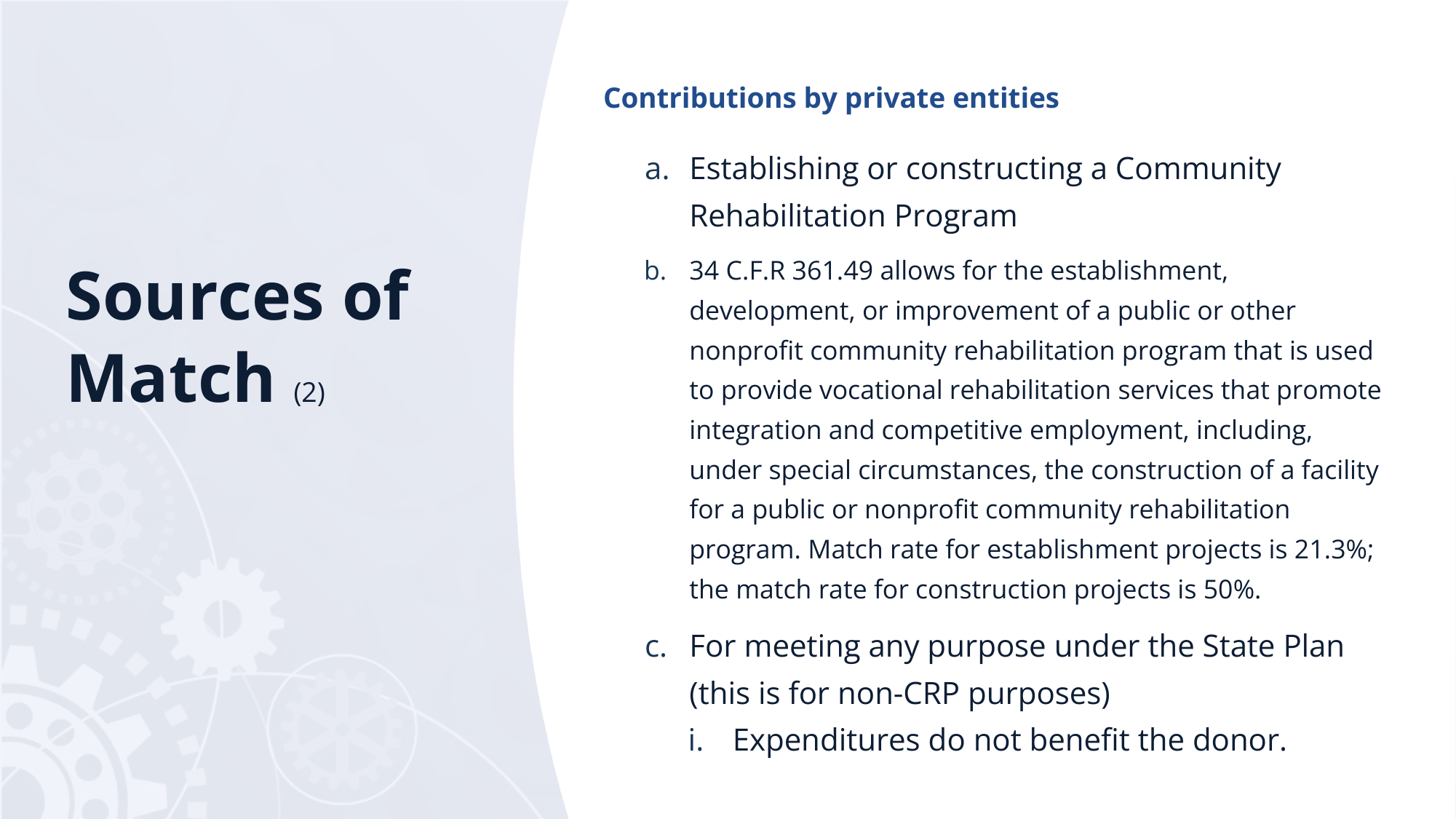

Contributions by private entities
Establishing or constructing a Community Rehabilitation Program
34 C.F.R 361.49 allows for the establishment, development, or improvement of a public or other nonprofit community rehabilitation program that is used to provide vocational rehabilitation services that promote integration and competitive employment, including, under special circumstances, the construction of a facility for a public or nonprofit community rehabilitation program. Match rate for establishment projects is 21.3%; the match rate for construction projects is 50%.
For meeting any purpose under the State Plan (this is for non-CRP purposes)
Expenditures do not benefit the donor.

# Sources of Match (2)